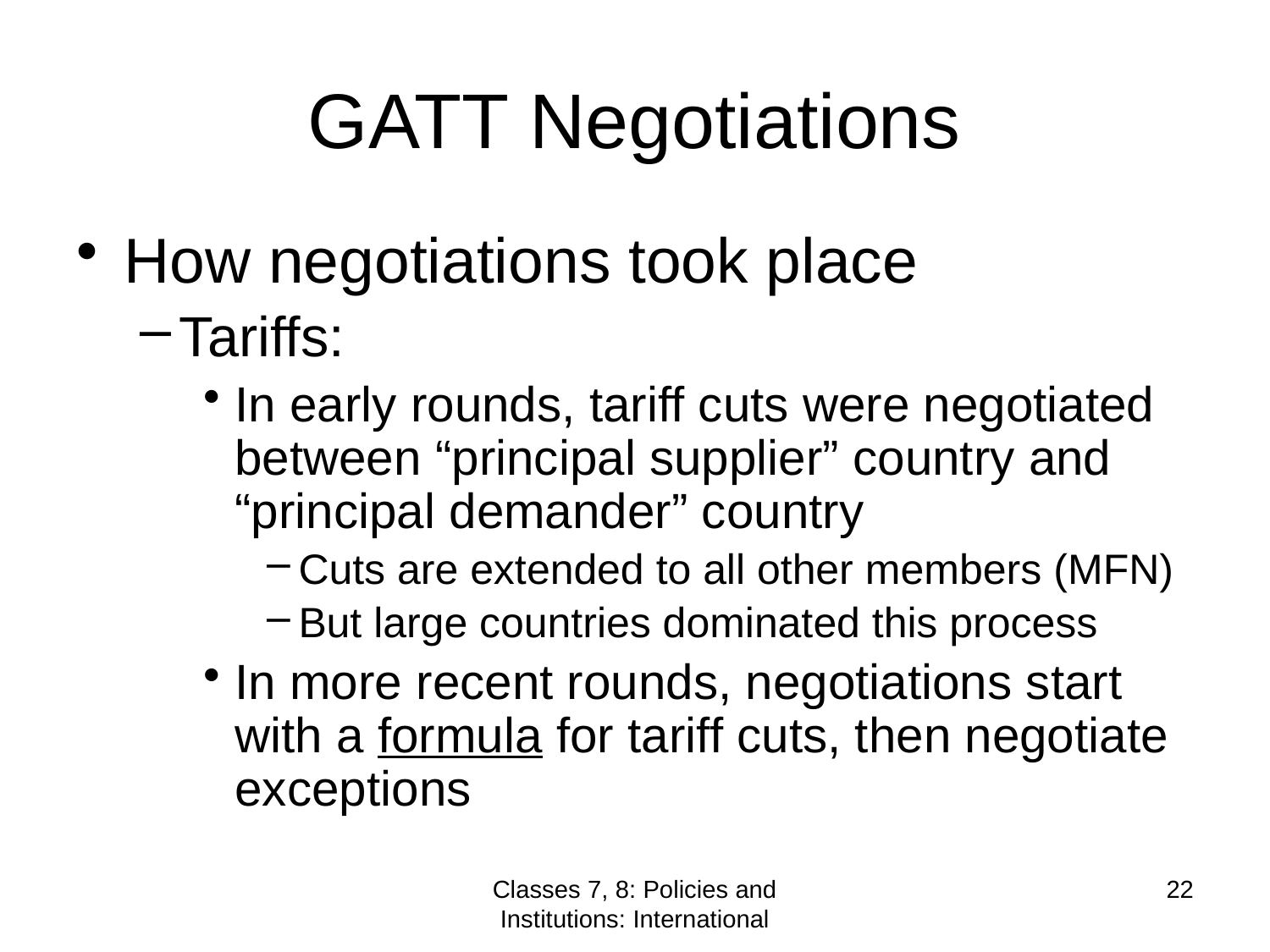

# GATT Negotiations
How negotiations took place
Tariffs:
In early rounds, tariff cuts were negotiated between “principal supplier” country and “principal demander” country
Cuts are extended to all other members (MFN)
But large countries dominated this process
In more recent rounds, negotiations start with a formula for tariff cuts, then negotiate exceptions

Classes 7, 8: Policies and Institutions: International
22